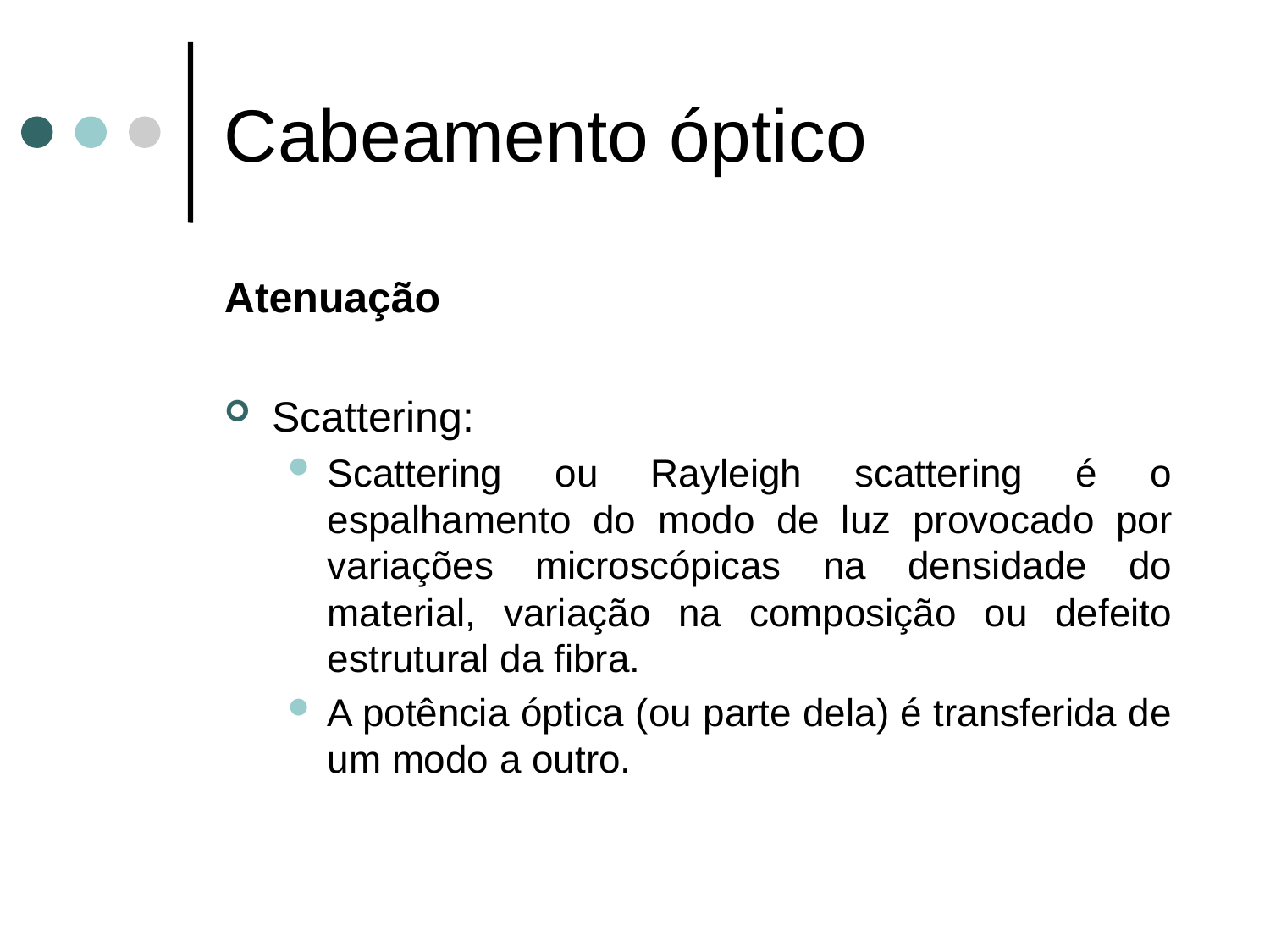

# Cabeamento óptico
Atenuação

Scattering:
Scattering ou Rayleigh scattering é o espalhamento do modo de luz provocado por variações microscópicas na densidade do material, variação na composição ou defeito estrutural da fibra.
A potência óptica (ou parte dela) é transferida de um modo a outro.